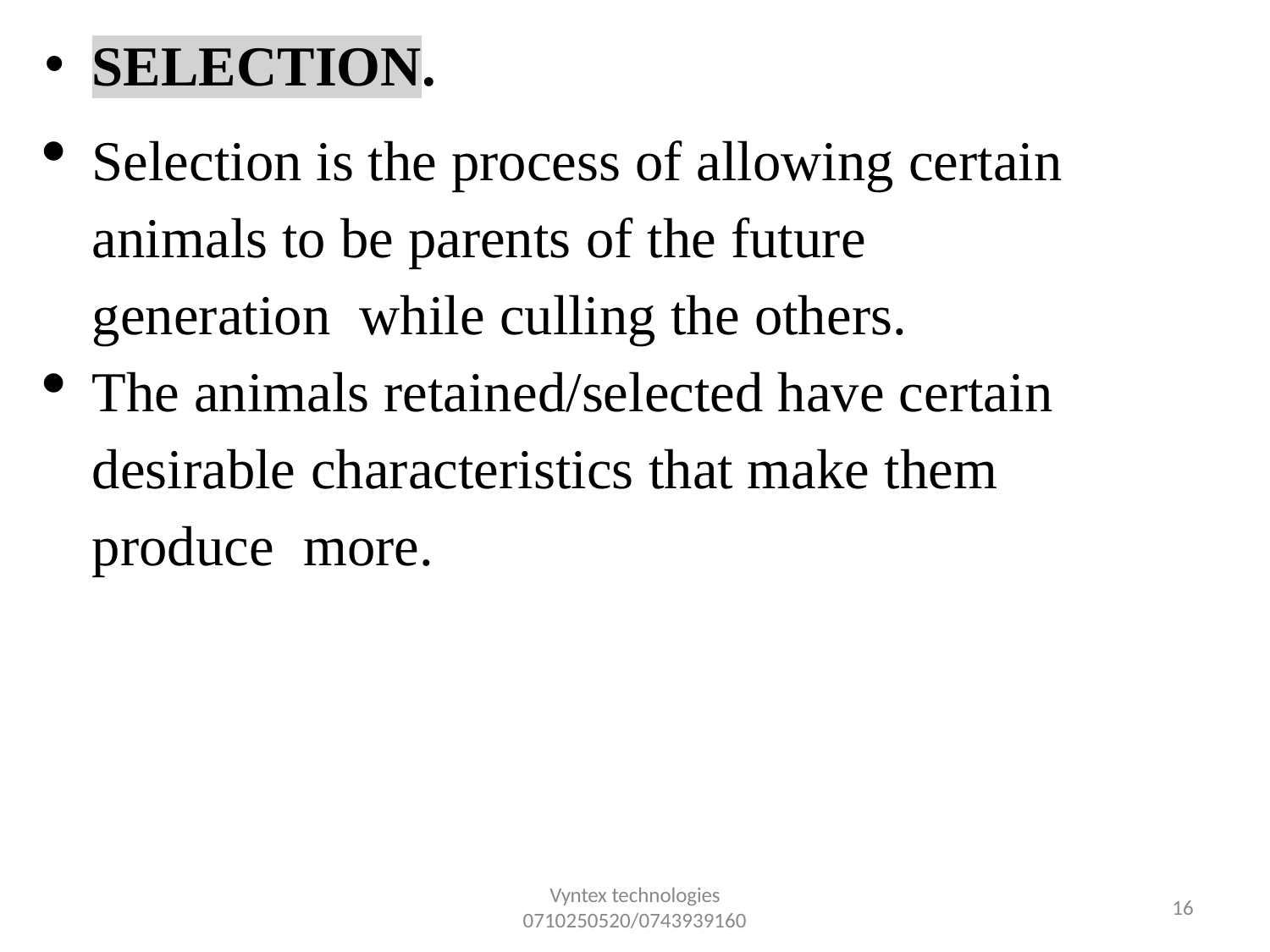

SELECTION.
Selection is the process of allowing certain  animals to be parents of the future generation  while culling the others.
The animals retained/selected have certain  desirable characteristics that make them produce  more.

Vyntex technologies
0710250520/0743939160
16